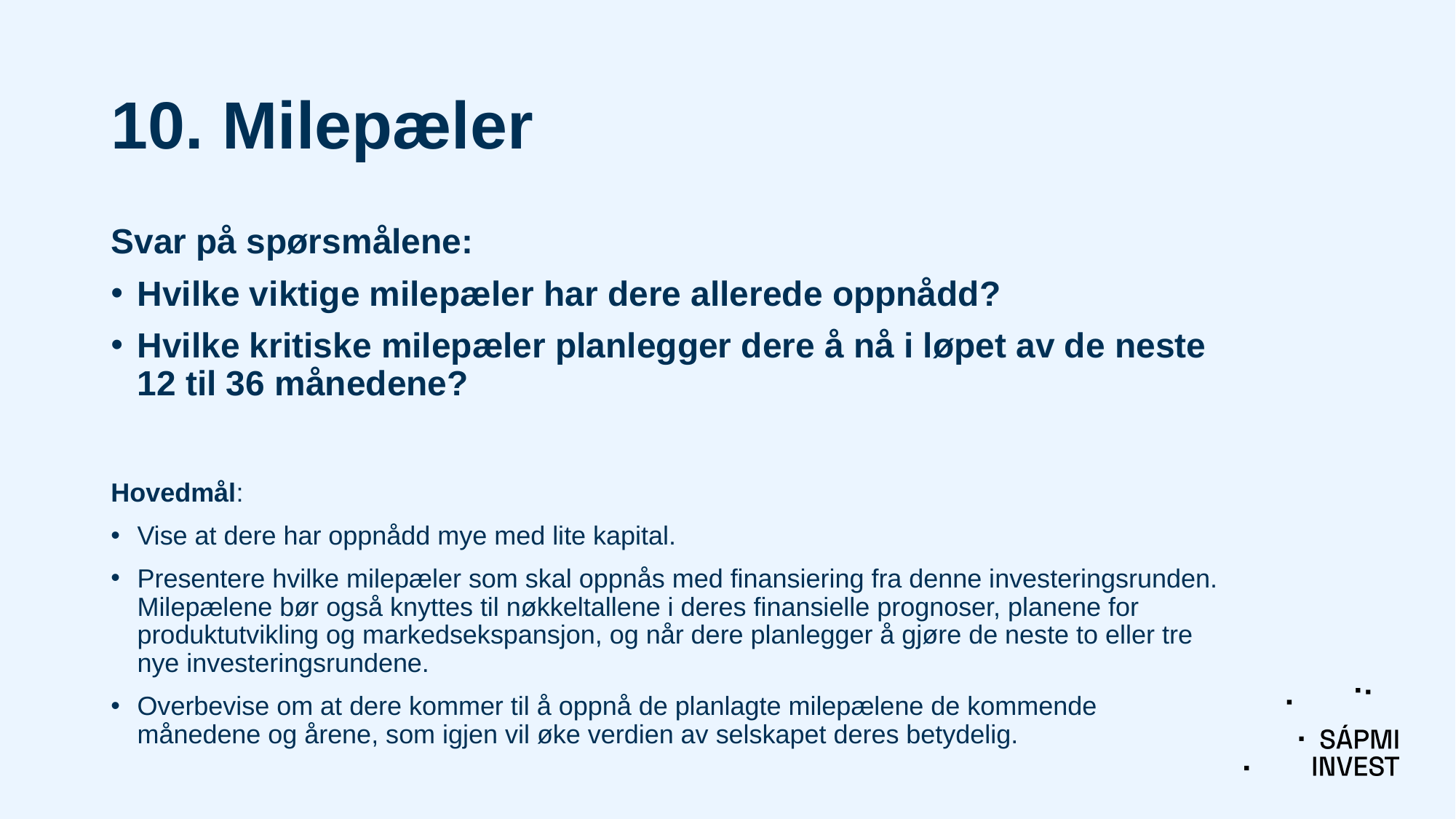

# 10. Milepæler
Svar på spørsmålene:
Hvilke viktige milepæler har dere allerede oppnådd?
Hvilke kritiske milepæler planlegger dere å nå i løpet av de neste 12 til 36 månedene?

Hovedmål:
Vise at dere har oppnådd mye med lite kapital.
Presentere hvilke milepæler som skal oppnås med finansiering fra denne investeringsrunden. Milepælene bør også knyttes til nøkkeltallene i deres finansielle prognoser, planene for produktutvikling og markedsekspansjon, og når dere planlegger å gjøre de neste to eller tre nye investeringsrundene.
Overbevise om at dere kommer til å oppnå de planlagte milepælene de kommende månedene og årene, som igjen vil øke verdien av selskapet deres betydelig.